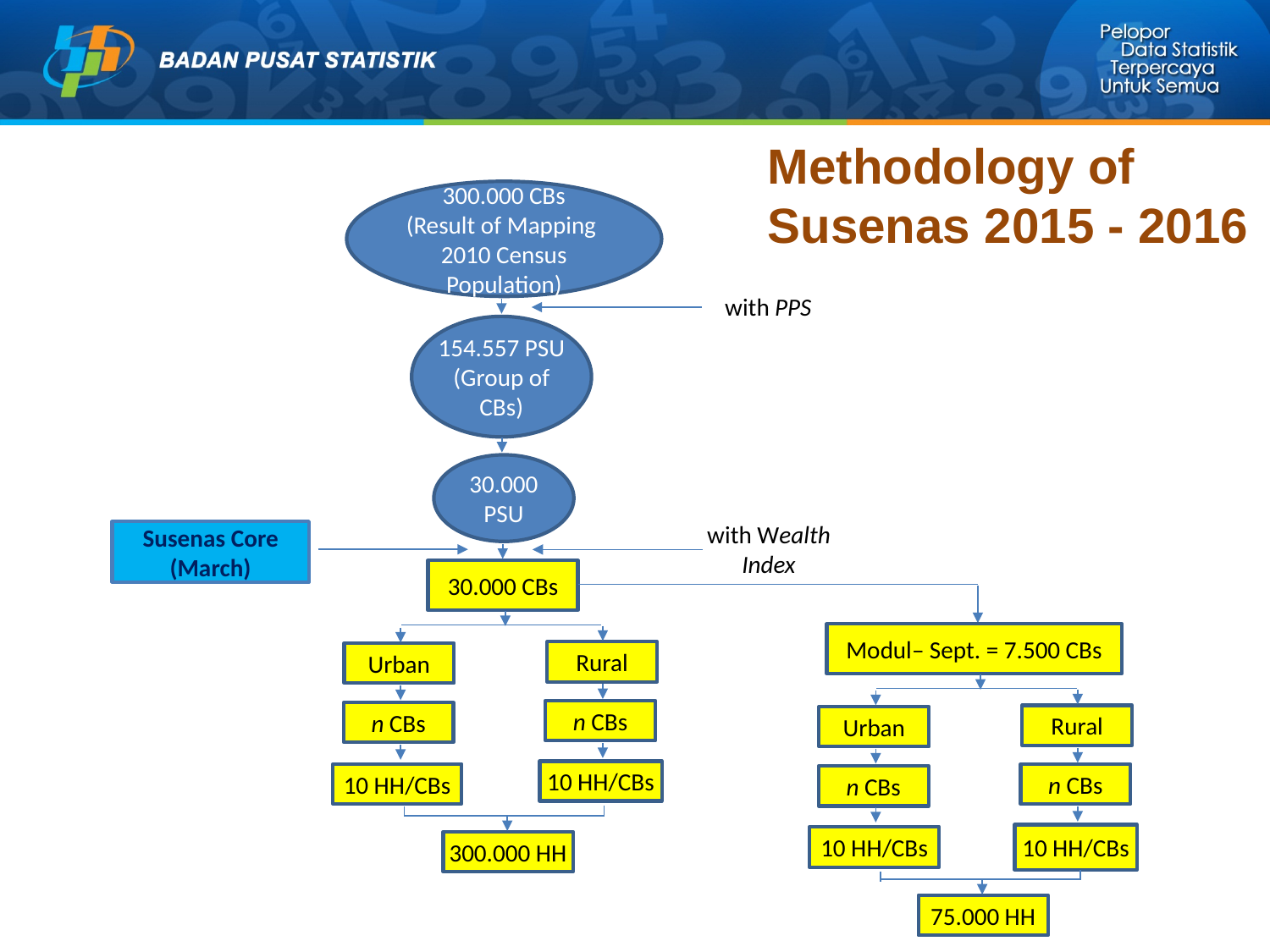

Methodology of Susenas 2015 - 2016
300.000 CBs
(Result of Mapping  2010 Census Population)
with PPS
154.557 PSU
(Group of CBs)
30.000 PSU
Susenas Core (March)
with Wealth Index
30.000 CBs
Modul– Sept. = 7.500 CBs
Rural
Urban
n CBs
n CBs
Rural
Urban
10 HH/CBs
10 HH/CBs
n CBs
n CBs
10 HH/CBs
10 HH/CBs
300.000 HH
75.000 HH